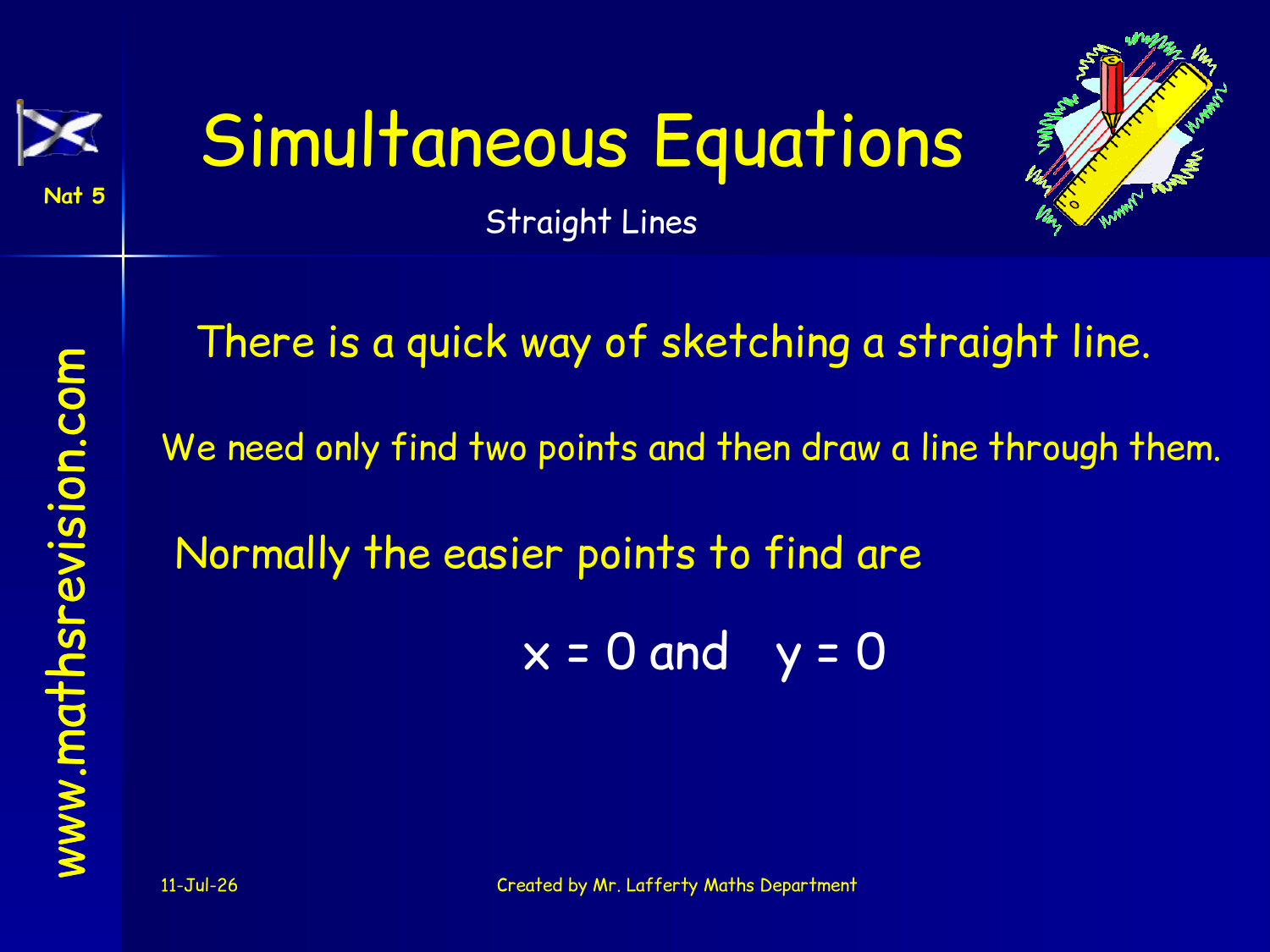

There is a quick way of sketching a straight line.
We need only find two points and then draw a line through them.
Normally the easier points to find are

x = 0	and	y = 0
www.mathsrevision.com
11-Jul-26
Created by Mr. Lafferty Maths Department